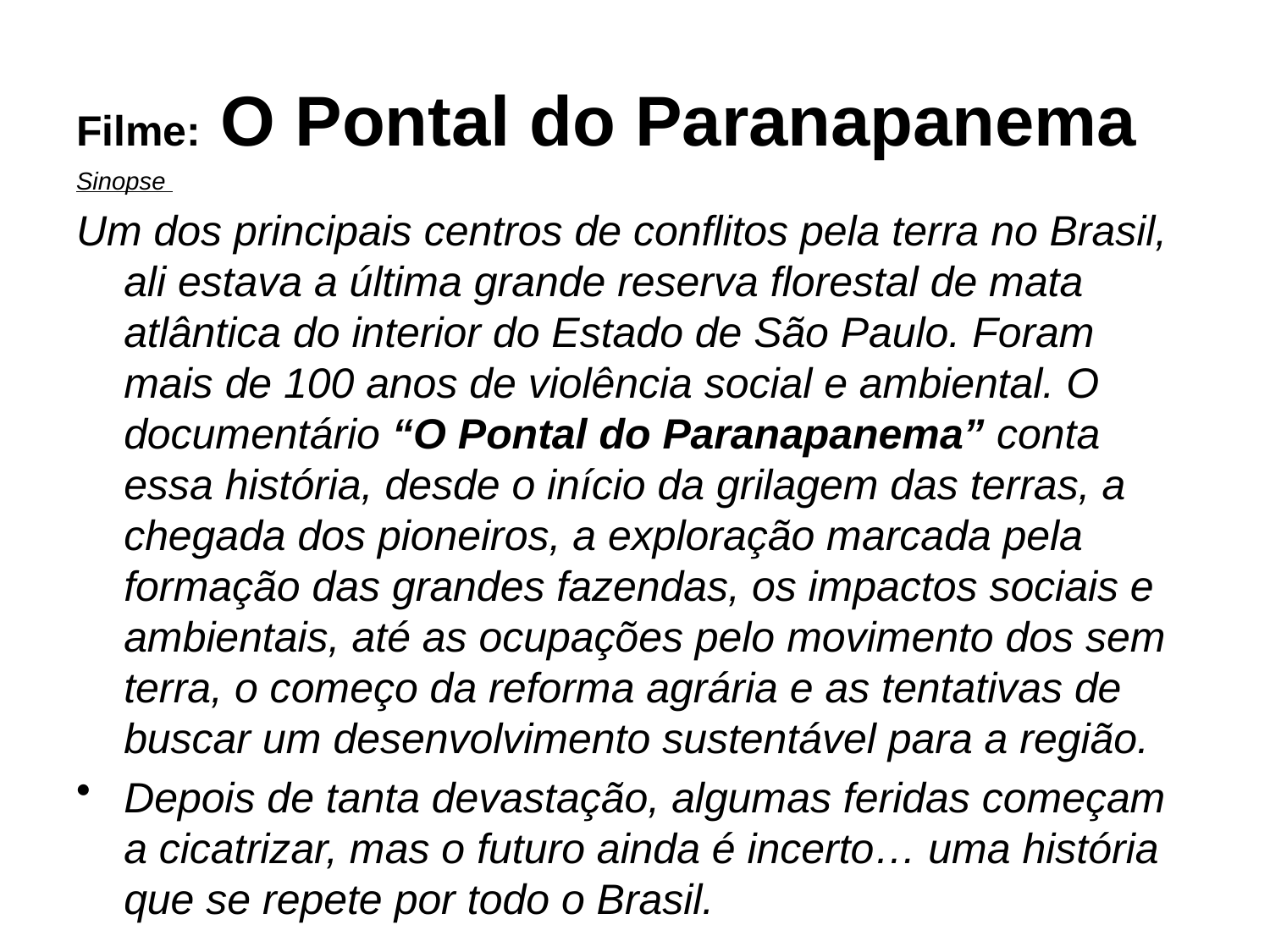

# Filme: O Pontal do Paranapanema
Sinopse
Um dos principais centros de conflitos pela terra no Brasil, ali estava a última grande reserva florestal de mata atlântica do interior do Estado de São Paulo. Foram mais de 100 anos de violência social e ambiental. O documentário “O Pontal do Paranapanema” conta essa história, desde o início da grilagem das terras, a chegada dos pioneiros, a exploração marcada pela formação das grandes fazendas, os impactos sociais e ambientais, até as ocupações pelo movimento dos sem terra, o começo da reforma agrária e as tentativas de buscar um desenvolvimento sustentável para a região.
Depois de tanta devastação, algumas feridas começam a cicatrizar, mas o futuro ainda é incerto… uma história que se repete por todo o Brasil.